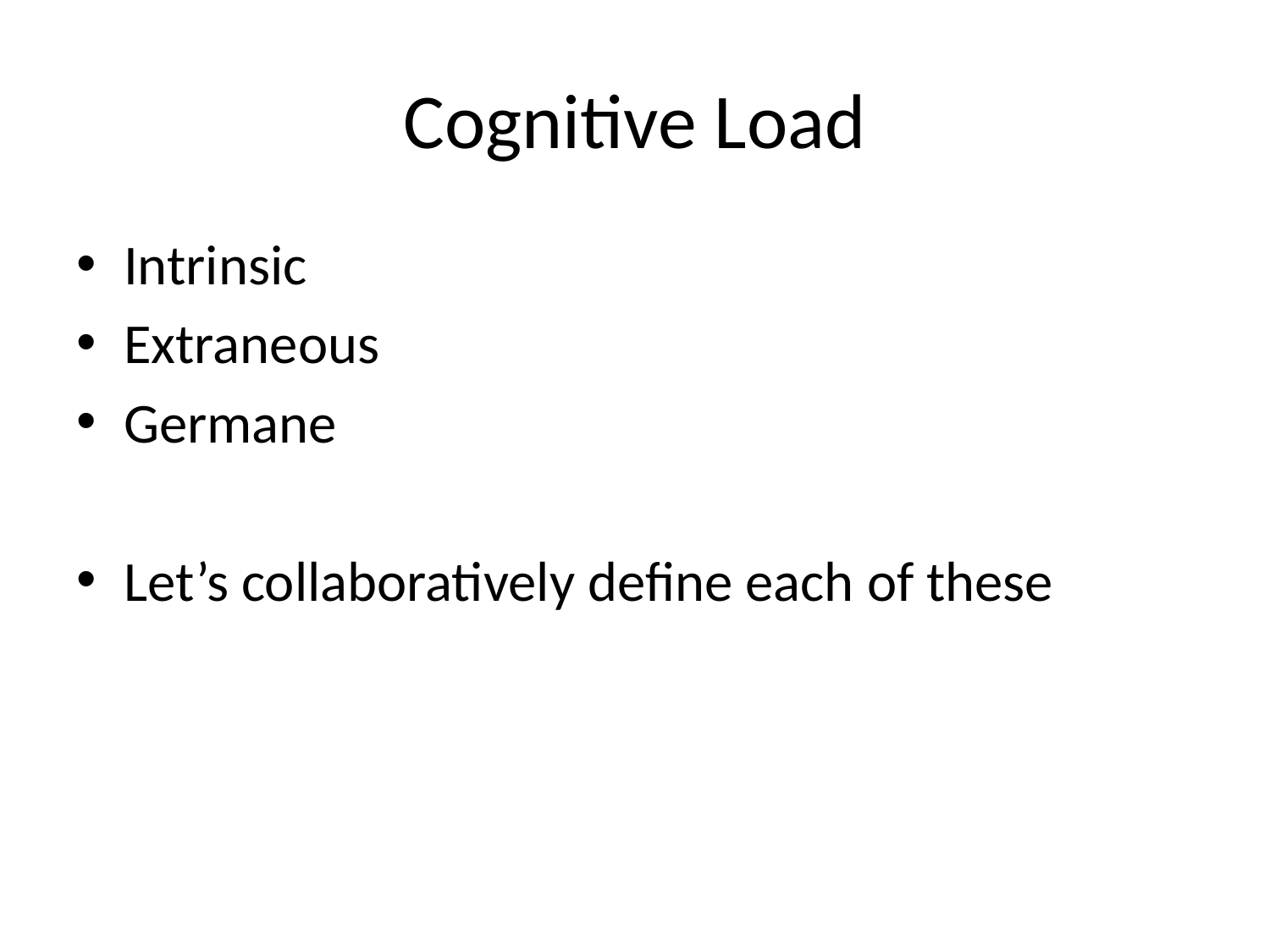

# Cognitive Load
Intrinsic
Extraneous
Germane

Let’s collaboratively define each of these